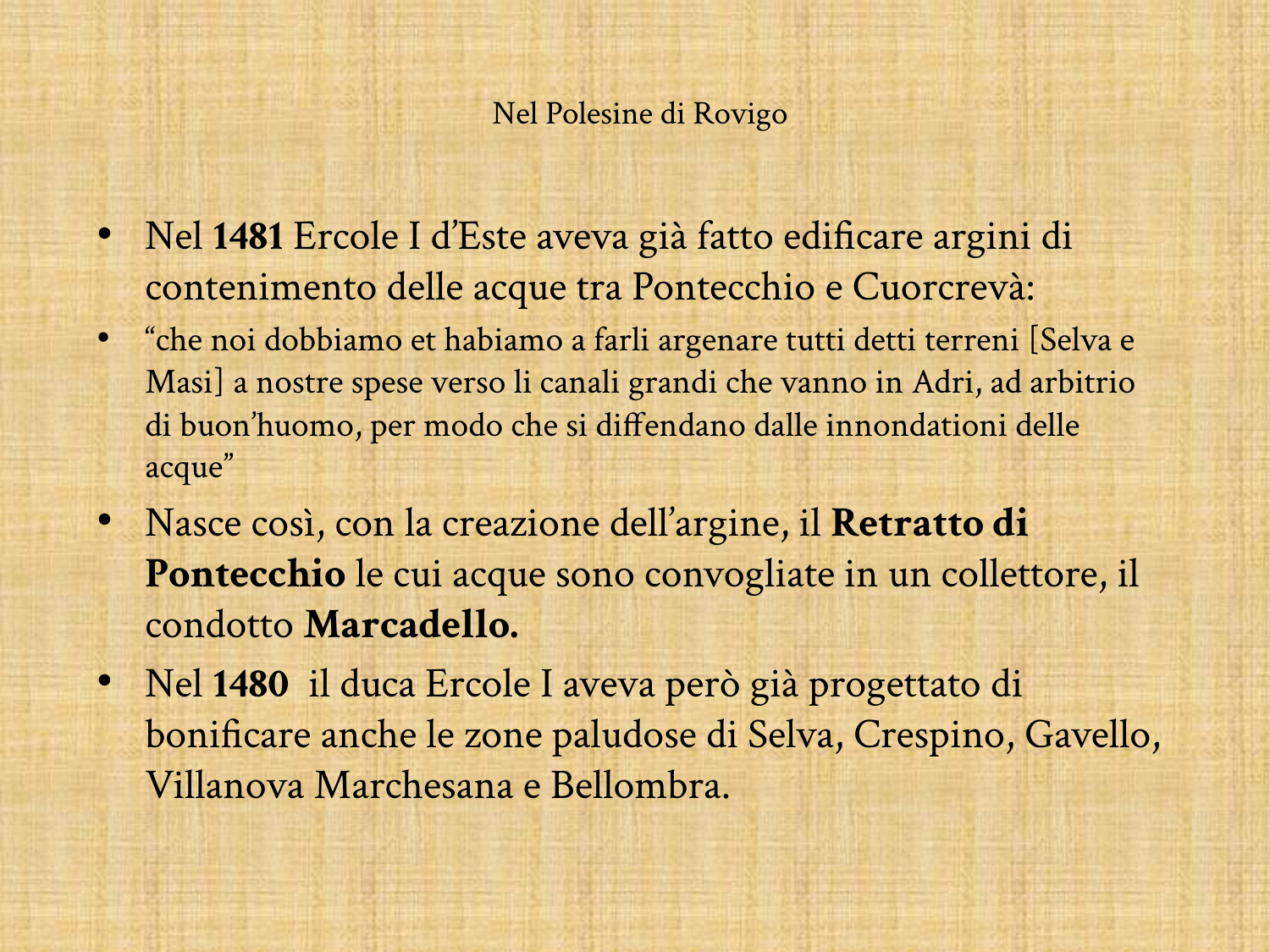

# Nel Polesine di Rovigo
Nel 1481 Ercole I d’Este aveva già fatto edificare argini di contenimento delle acque tra Pontecchio e Cuorcrevà:
“che noi dobbiamo et habiamo a farli argenare tutti detti terreni [Selva e Masi] a nostre spese verso li canali grandi che vanno in Adri, ad arbitrio di buon’huomo, per modo che si diffendano dalle innondationi delle acque”
Nasce così, con la creazione dell’argine, il Retratto di Pontecchio le cui acque sono convogliate in un collettore, il condotto Marcadello.
Nel 1480  il duca Ercole I aveva però già progettato di bonificare anche le zone paludose di Selva, Crespino, Gavello, Villanova Marchesana e Bellombra.